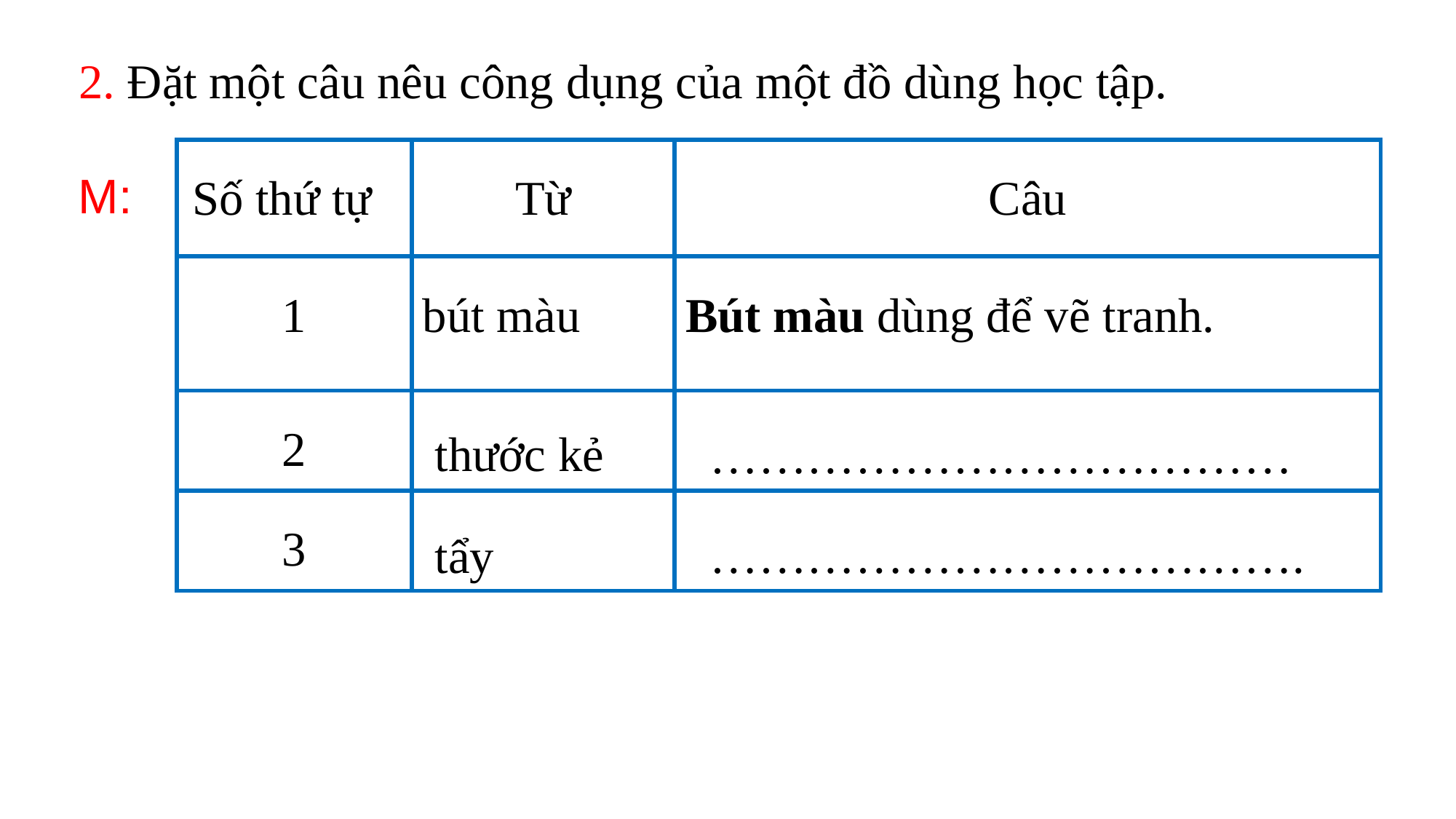

2. Đặt một câu nêu công dụng của một đồ dùng học tập.
| Số thứ tự | Từ | Câu |
| --- | --- | --- |
| 1 | bút màu | Bút màu dùng để vẽ tranh. |
| 2 |  |  |
| 3 |  |  |
M:
thước kẻ
………………………………
tẩy
……………………………….